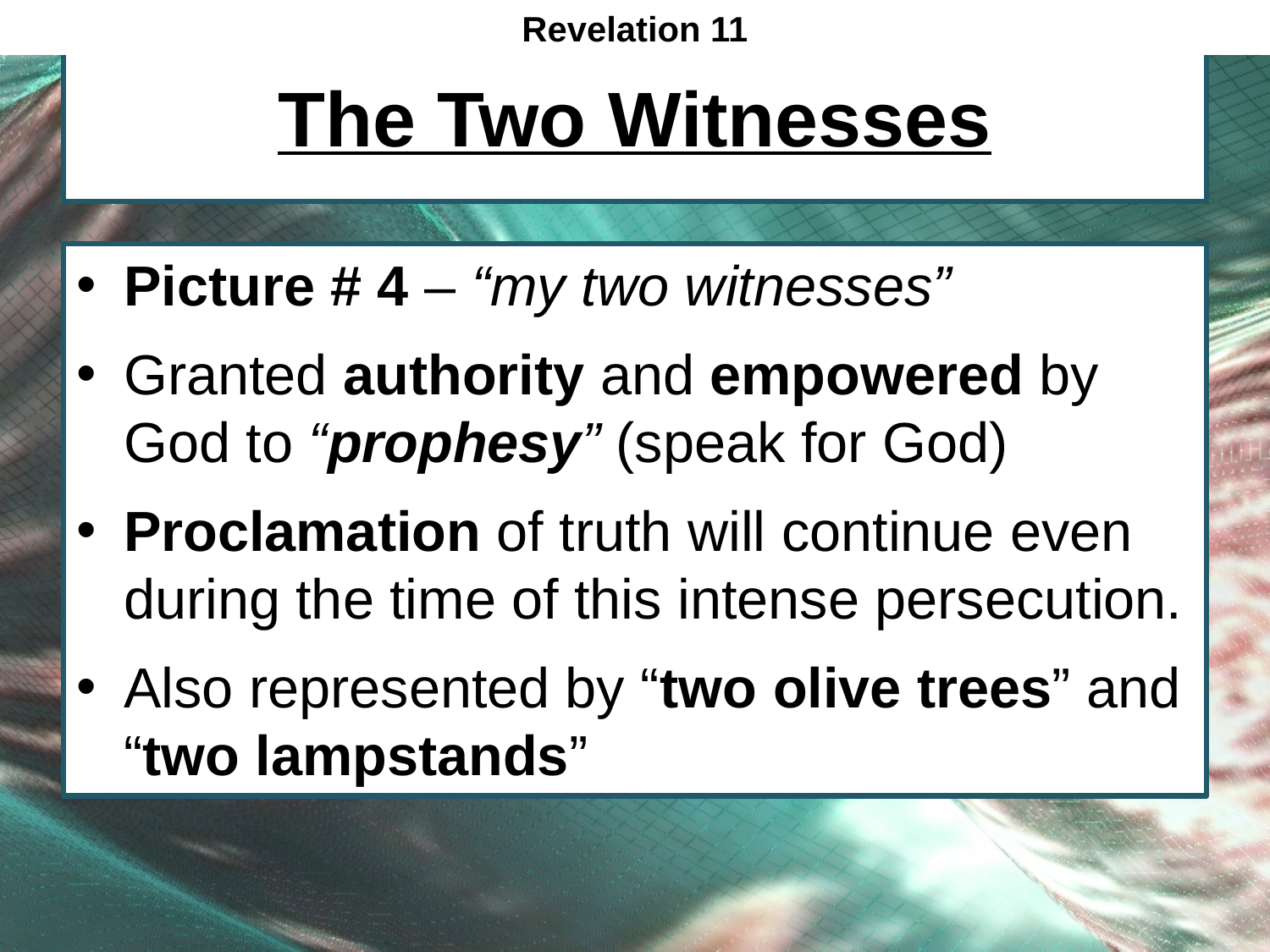

Revelation 11
# The Two Witnesses
Picture # 4 – “my two witnesses”
Granted authority and empowered by God to “prophesy” (speak for God)
Proclamation of truth will continue even during the time of this intense persecution.
Also represented by “two olive trees” and “two lampstands”